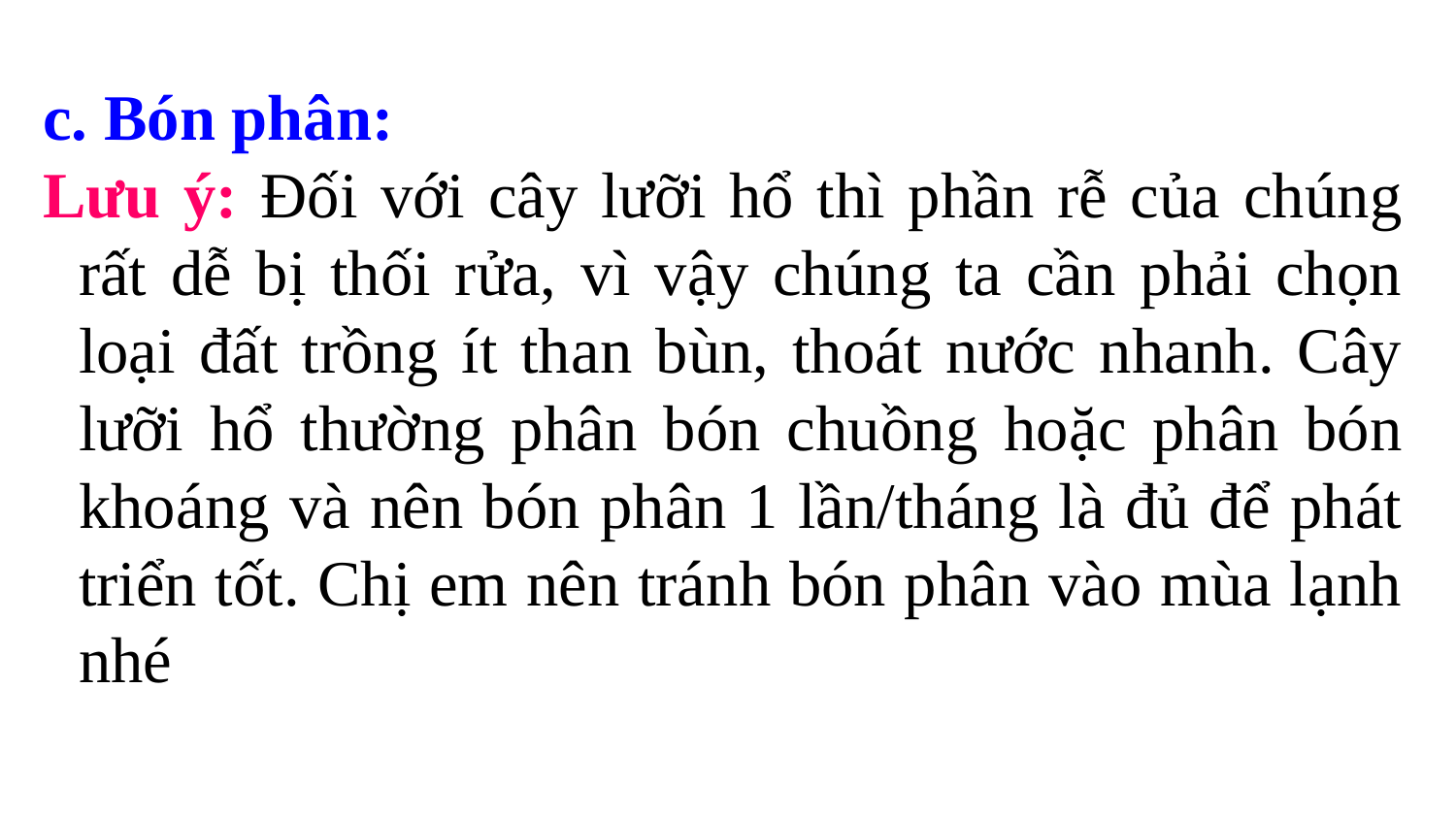

c. Bón phân:
Lưu ý: Đối với cây lưỡi hổ thì phần rễ của chúng rất dễ bị thối rửa, vì vậy chúng ta cần phải chọn loại đất trồng ít than bùn, thoát nước nhanh. Cây lưỡi hổ thường phân bón chuồng hoặc phân bón khoáng và nên bón phân 1 lần/tháng là đủ để phát triển tốt. Chị em nên tránh bón phân vào mùa lạnh nhé